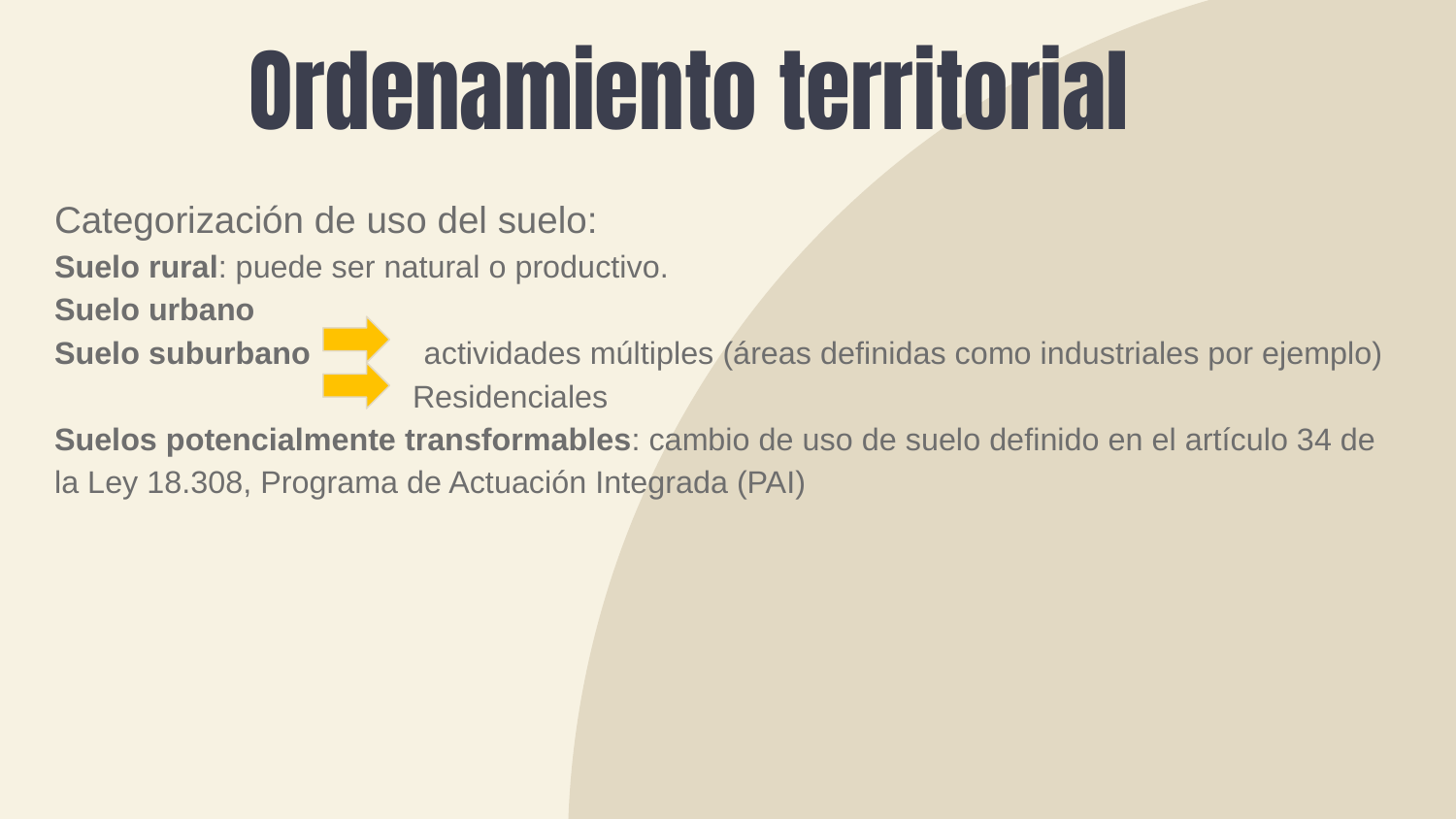

Ordenamiento territorial
Categorización de uso del suelo:
Suelo rural: puede ser natural o productivo.
Suelo urbano
Suelo suburbano             actividades múltiples (áreas definidas como industriales por ejemplo)
                                         Residenciales
Suelos potencialmente transformables: cambio de uso de suelo definido en el artículo 34 de la Ley 18.308, Programa de Actuación Integrada (PAI)